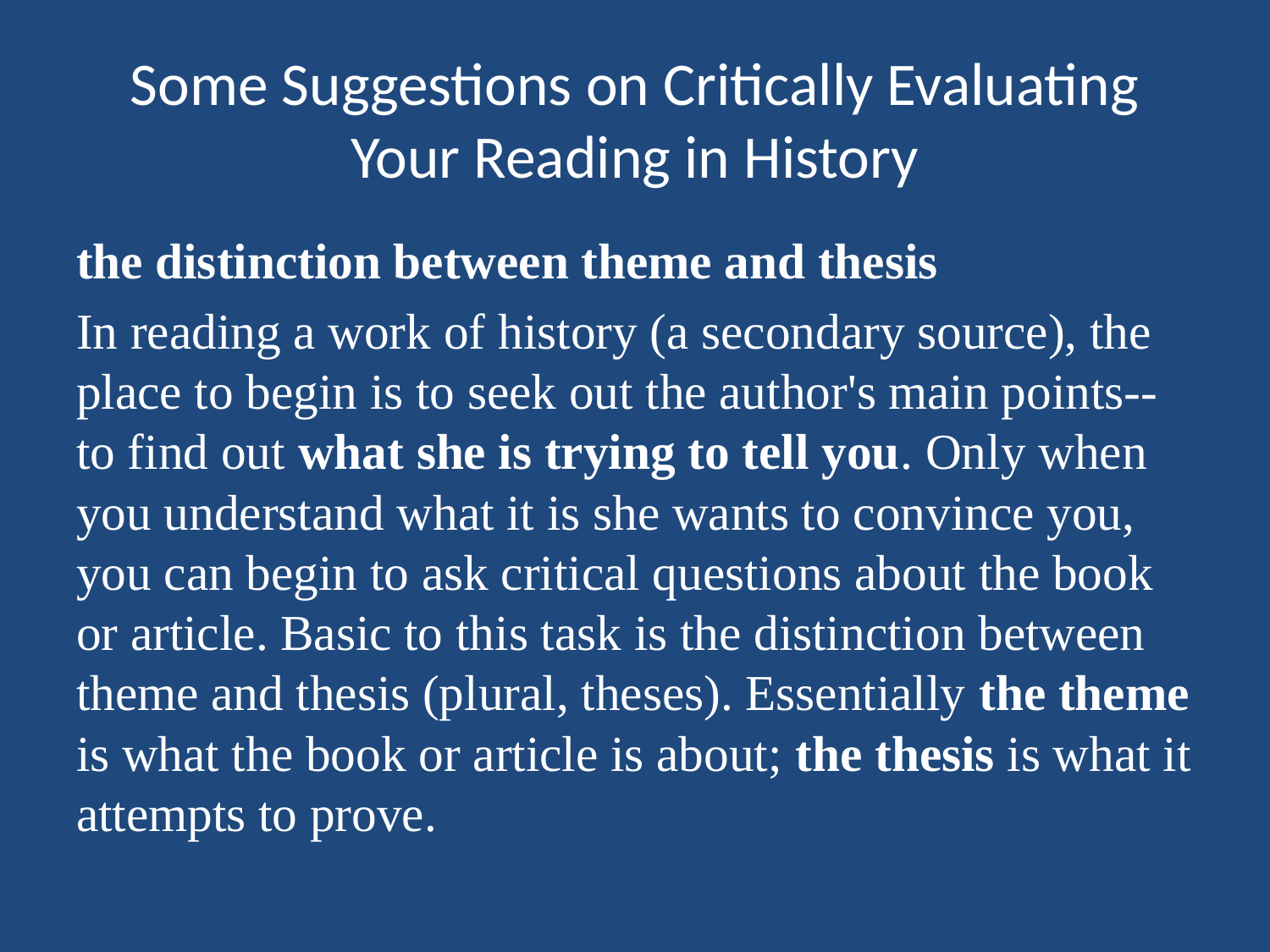

# Some Suggestions on Critically Evaluating Your Reading in History
the distinction between theme and thesis
In reading a work of history (a secondary source), the place to begin is to seek out the author's main points--to find out what she is trying to tell you. Only when you understand what it is she wants to convince you, you can begin to ask critical questions about the book or article. Basic to this task is the distinction between theme and thesis (plural, theses). Essentially the theme is what the book or article is about; the thesis is what it attempts to prove.